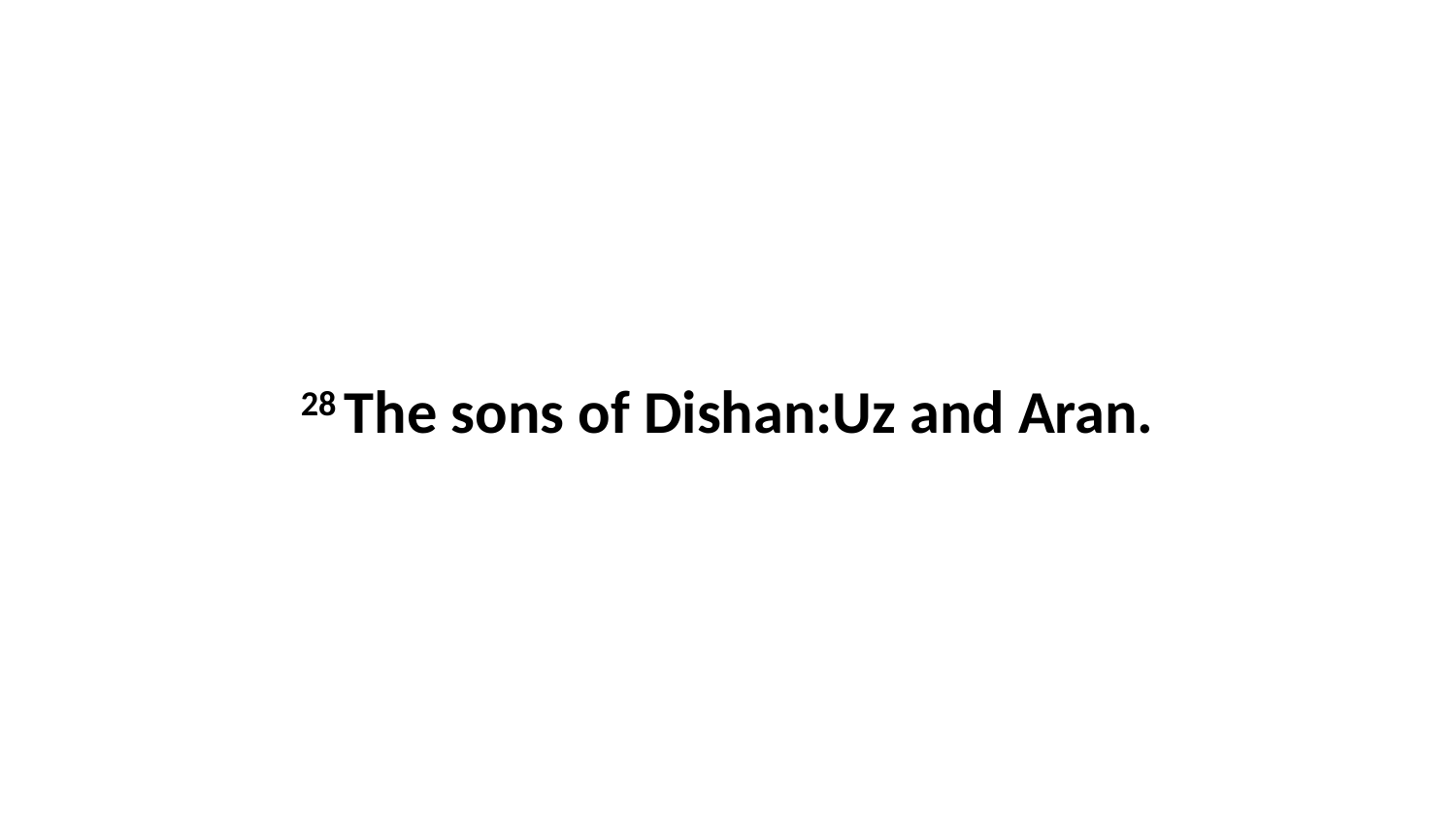

28 The sons of Dishan:Uz and Aran.